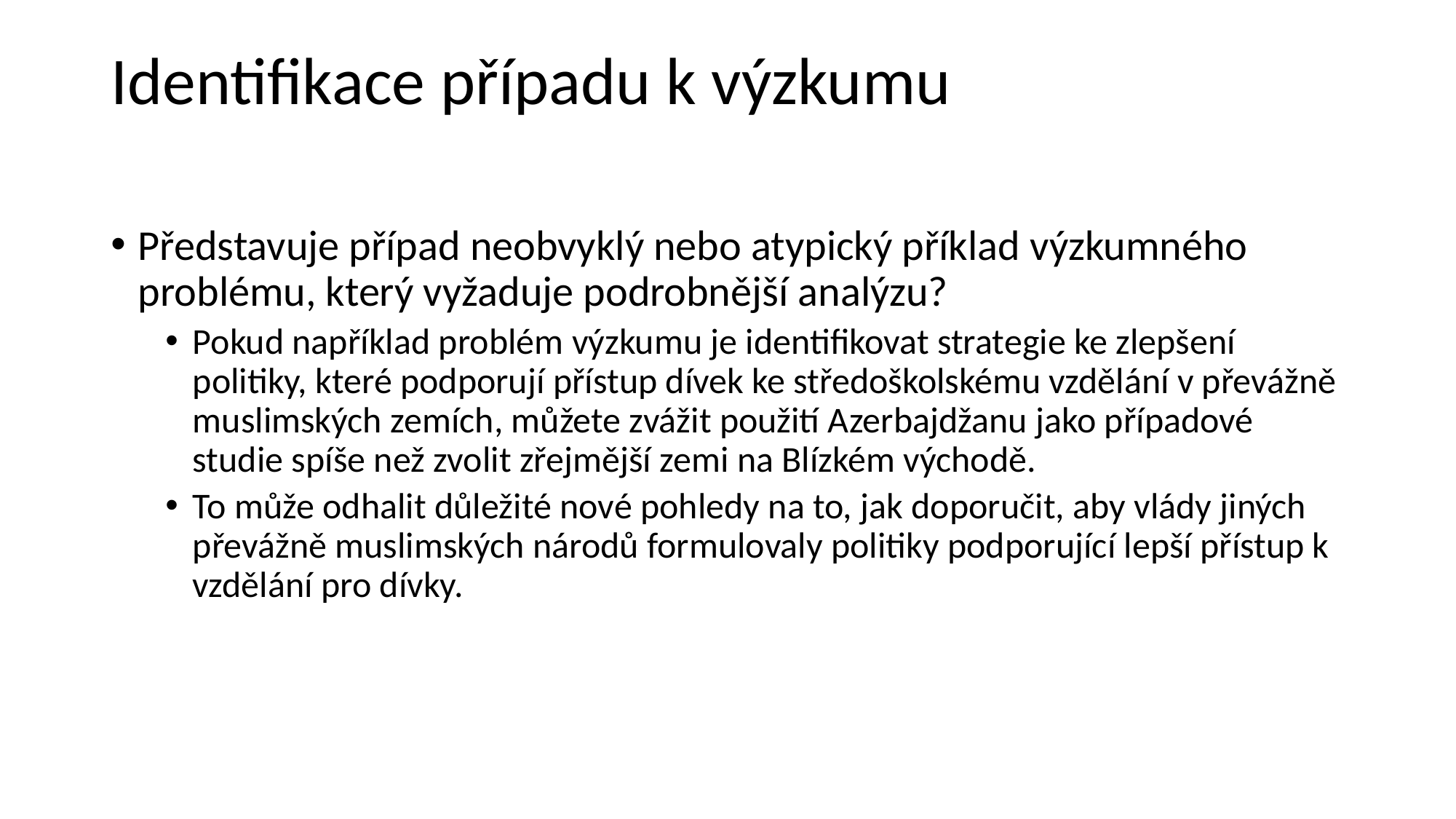

# Identifikace případu k výzkumu
Představuje případ neobvyklý nebo atypický příklad výzkumného problému, který vyžaduje podrobnější analýzu?
Pokud například problém výzkumu je identifikovat strategie ke zlepšení politiky, které podporují přístup dívek ke středoškolskému vzdělání v převážně muslimských zemích, můžete zvážit použití Azerbajdžanu jako případové studie spíše než zvolit zřejmější zemi na Blízkém východě.
To může odhalit důležité nové pohledy na to, jak doporučit, aby vlády jiných převážně muslimských národů formulovaly politiky podporující lepší přístup k vzdělání pro dívky.